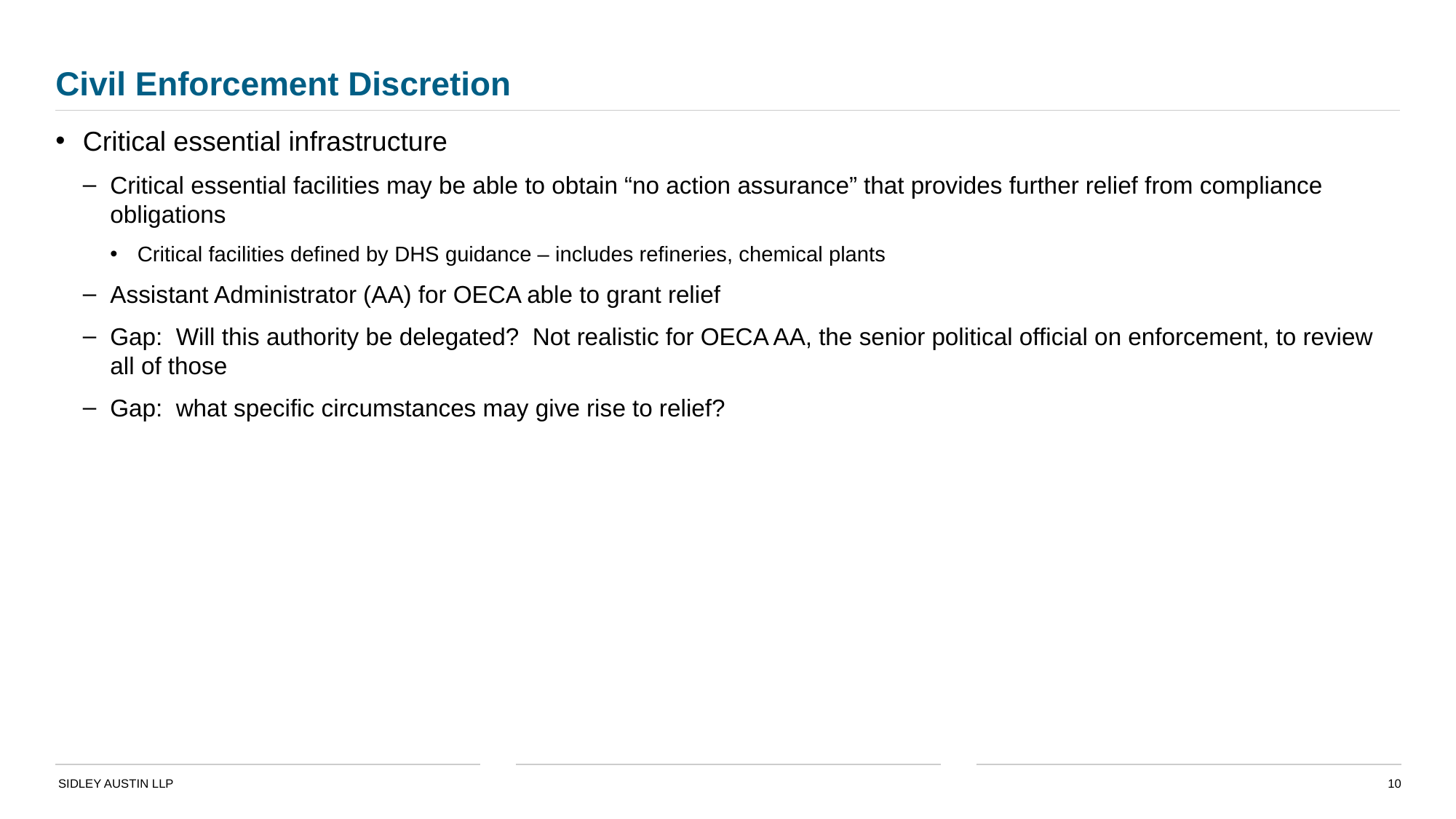

# Civil Enforcement Discretion
Critical essential infrastructure
Critical essential facilities may be able to obtain “no action assurance” that provides further relief from compliance obligations
Critical facilities defined by DHS guidance – includes refineries, chemical plants
Assistant Administrator (AA) for OECA able to grant relief
Gap:  Will this authority be delegated?  Not realistic for OECA AA, the senior political official on enforcement, to review all of those
Gap:  what specific circumstances may give rise to relief?

10
SIDLEY AUSTIN LLP